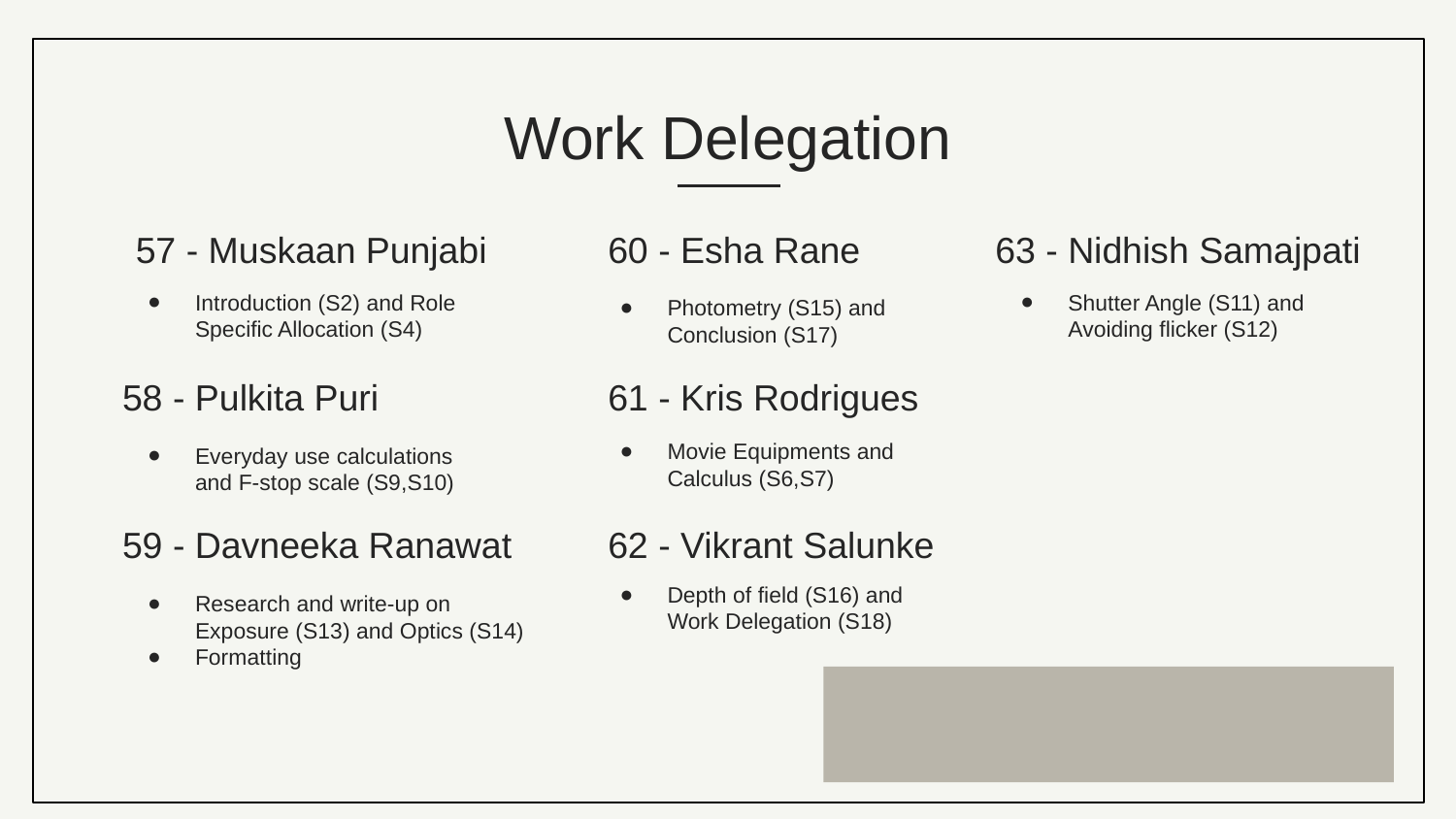

Work Delegation
# 57 - Muskaan Punjabi
60 - Esha Rane
63 - Nidhish Samajpati
Introduction (S2) and Role Specific Allocation (S4)

Shutter Angle (S11) and Avoiding flicker (S12)

Photometry (S15) and Conclusion (S17)

58 - Pulkita Puri
61 - Kris Rodrigues
Movie Equipments and Calculus (S6,S7)

Everyday use calculations and F-stop scale (S9,S10)

59 - Davneeka Ranawat
62 - Vikrant Salunke
Depth of field (S16) and Work Delegation (S18)

Research and write-up on Exposure (S13) and Optics (S14)
Formatting